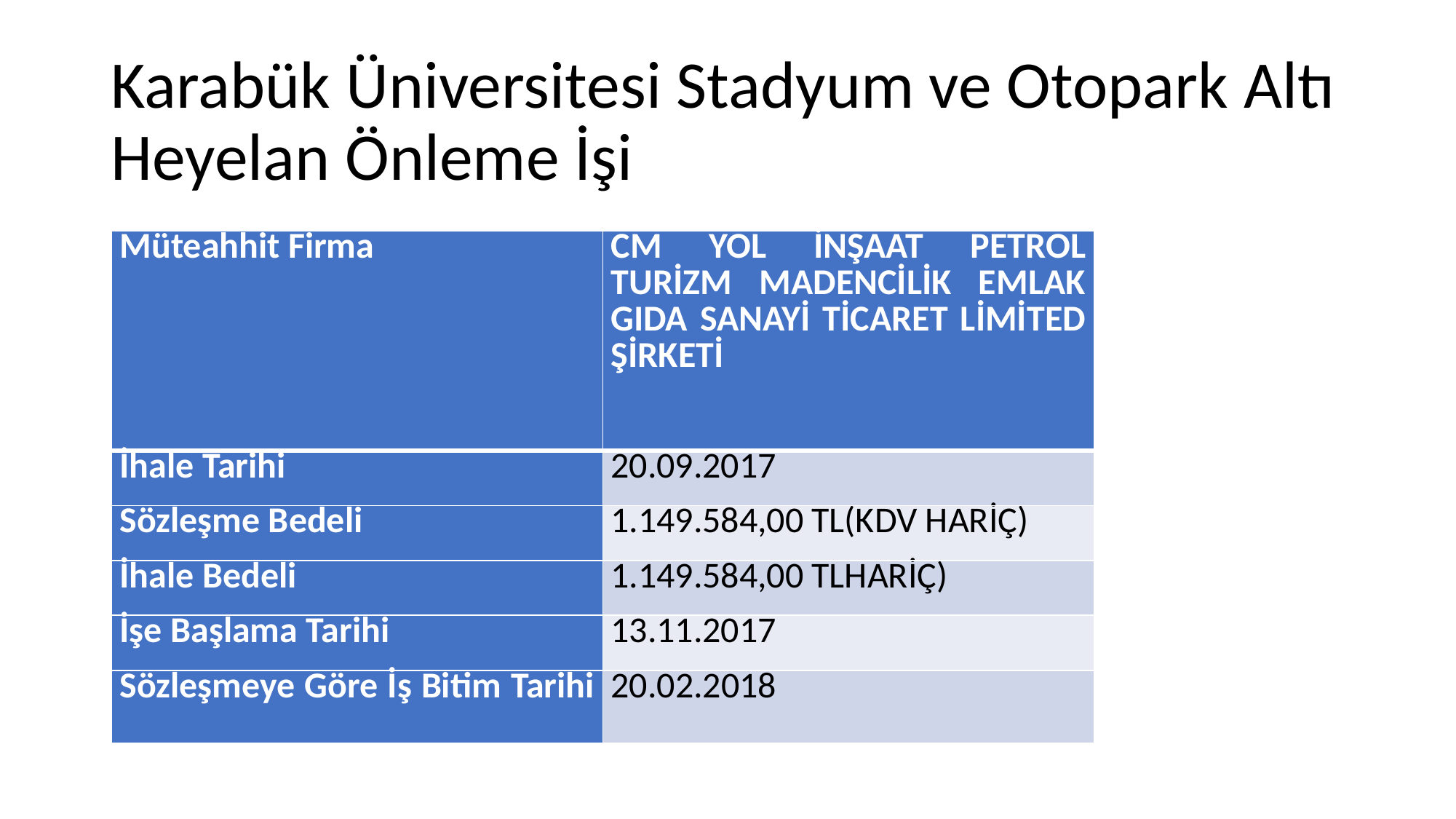

# Karabük Üniversitesi Stadyum ve Otopark Altı Heyelan Önleme İşi
| Müteahhit Firma | CM YOL İNŞAAT PETROL TURİZM MADENCİLİK EMLAK GIDA SANAYİ TİCARET LİMİTED ŞİRKETİ |
| --- | --- |
| İhale Tarihi | 20.09.2017 |
| Sözleşme Bedeli | 1.149.584,00 TL(KDV HARİÇ) |
| İhale Bedeli | 1.149.584,00 TLHARİÇ) |
| İşe Başlama Tarihi | 13.11.2017 |
| Sözleşmeye Göre İş Bitim Tarihi | 20.02.2018 |